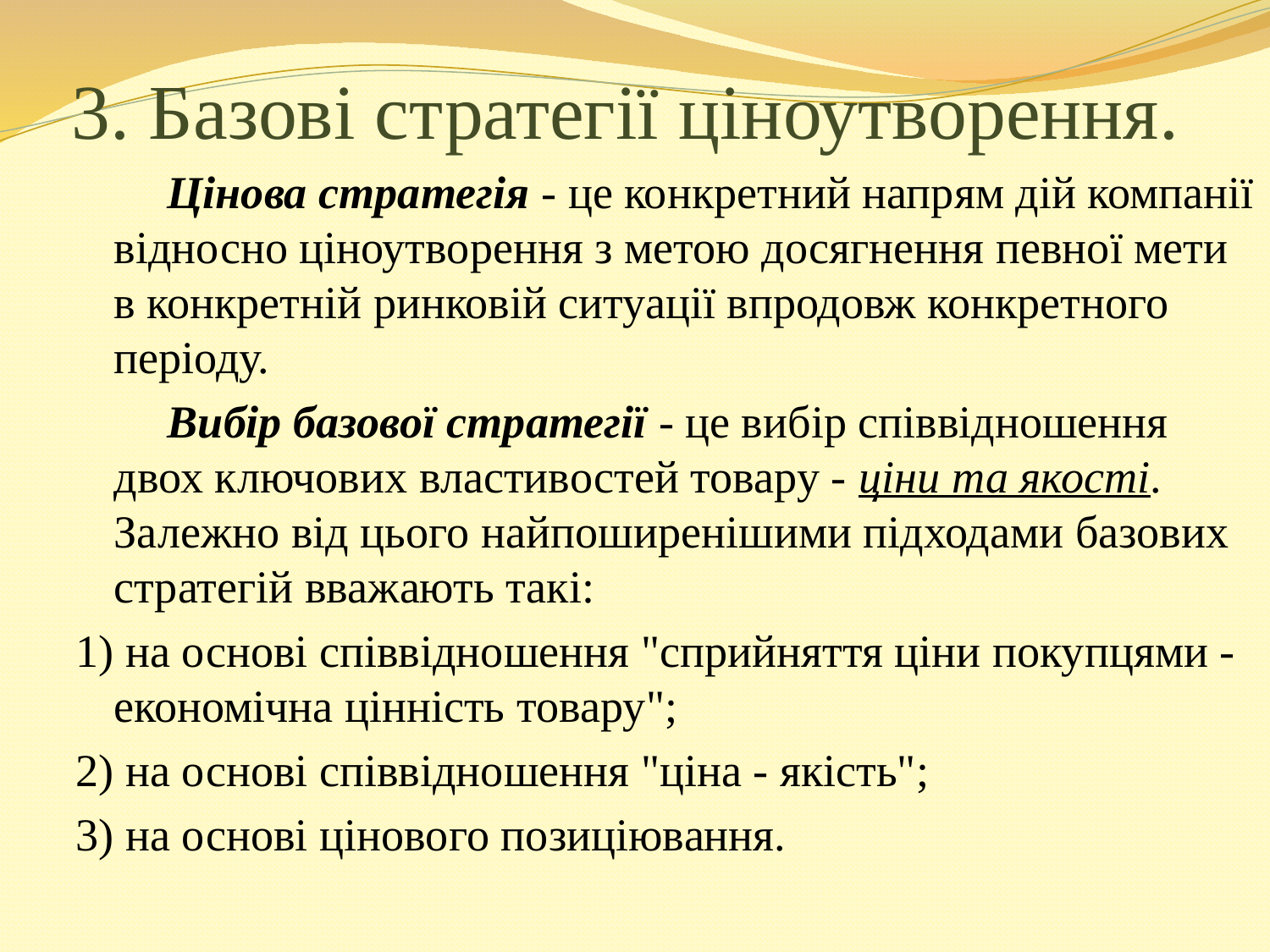

# 3. Базові стратегії ціноутворення.
        Цінова стратегія - це конкретний напрям дій компанії відносно ціноутворення з метою досягнення певної мети в конкретній ринковій ситуації впродовж конкретного періоду.
        Вибір базової стратегії - це вибір співвідношення двох ключових властивостей товару - ціни та якості. Залежно від цього найпоширенішими підходами базових стратегій вважають такі:
1) на основі співвідношення "сприйняття ціни покупцями - економічна цінність товару";
2) на основі співвідношення "ціна - якість";
3) на основі цінового позиціювання.